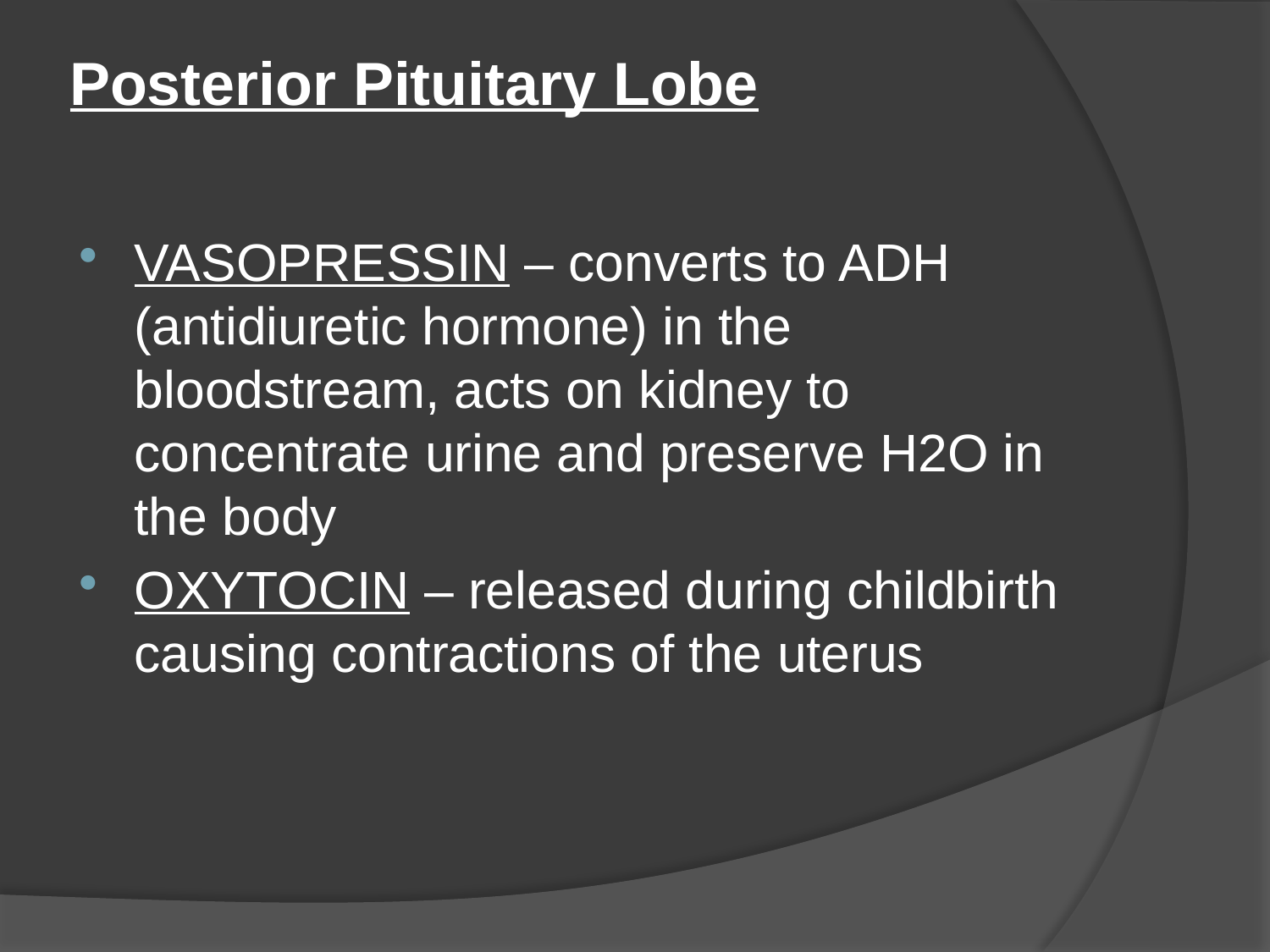

# Posterior Pituitary Lobe
VASOPRESSIN – converts to ADH (antidiuretic hormone) in the bloodstream, acts on kidney to concentrate urine and preserve H2O in the body
OXYTOCIN – released during childbirth causing contractions of the uterus